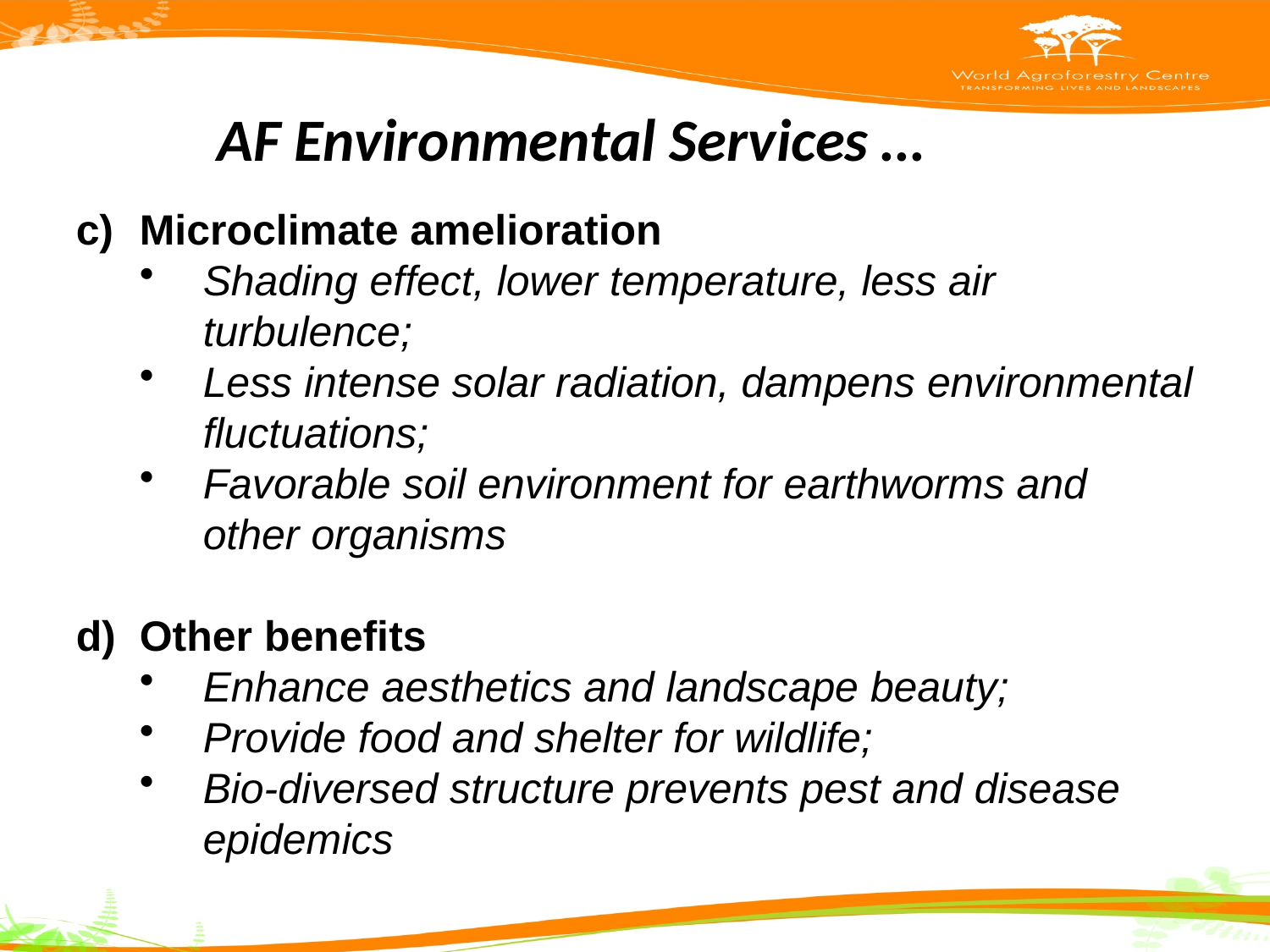

# AF Environmental Services …

Microclimate amelioration
Shading effect, lower temperature, less air turbulence;
Less intense solar radiation, dampens environmental fluctuations;
Favorable soil environment for earthworms and other organisms

Other benefits
Enhance aesthetics and landscape beauty;
Provide food and shelter for wildlife;
Bio-diversed structure prevents pest and disease epidemics